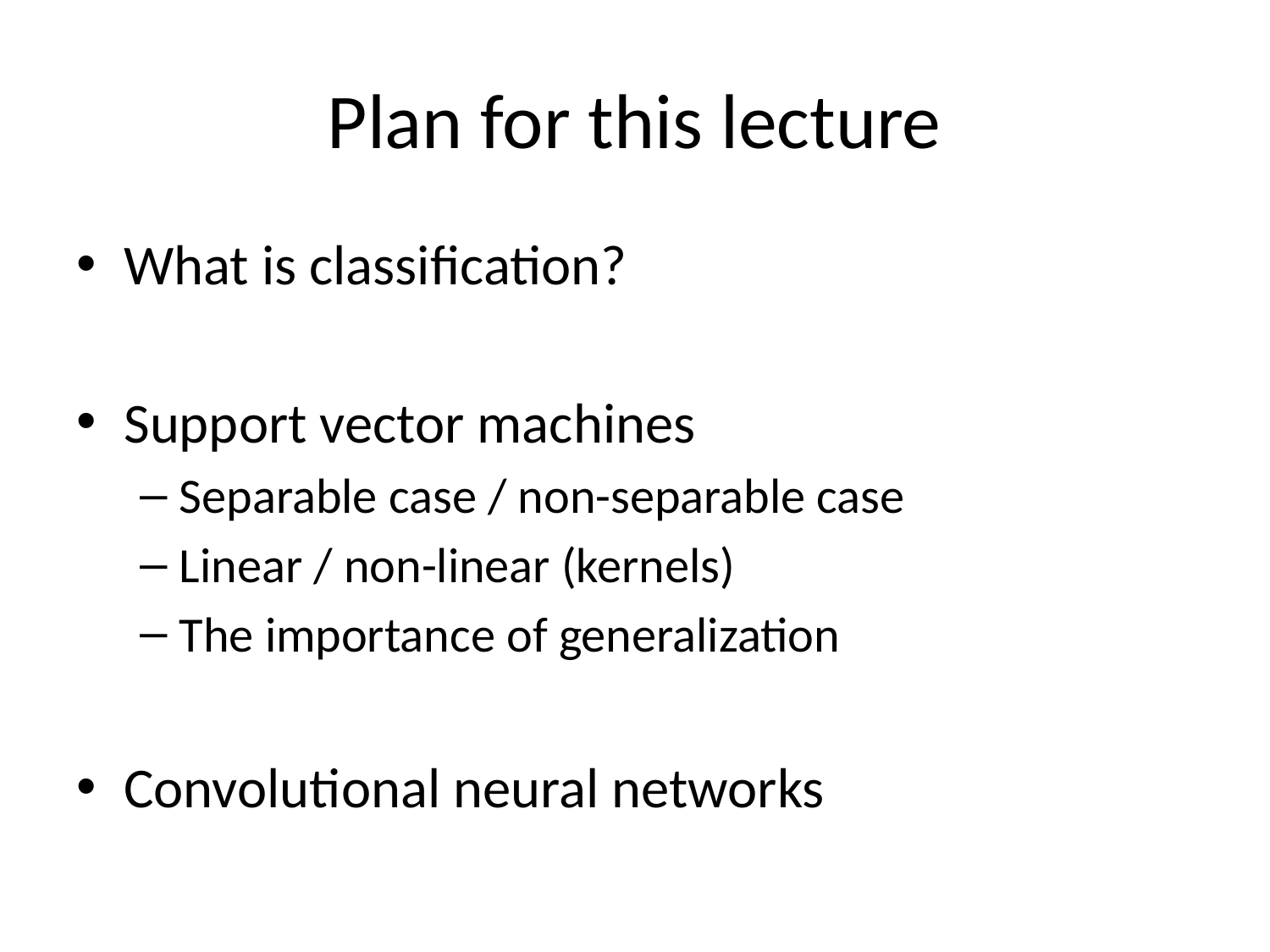

# Plan for this lecture
What is classification?

Support vector machines
Separable case / non-separable case
Linear / non-linear (kernels)
The importance of generalization

Convolutional neural networks